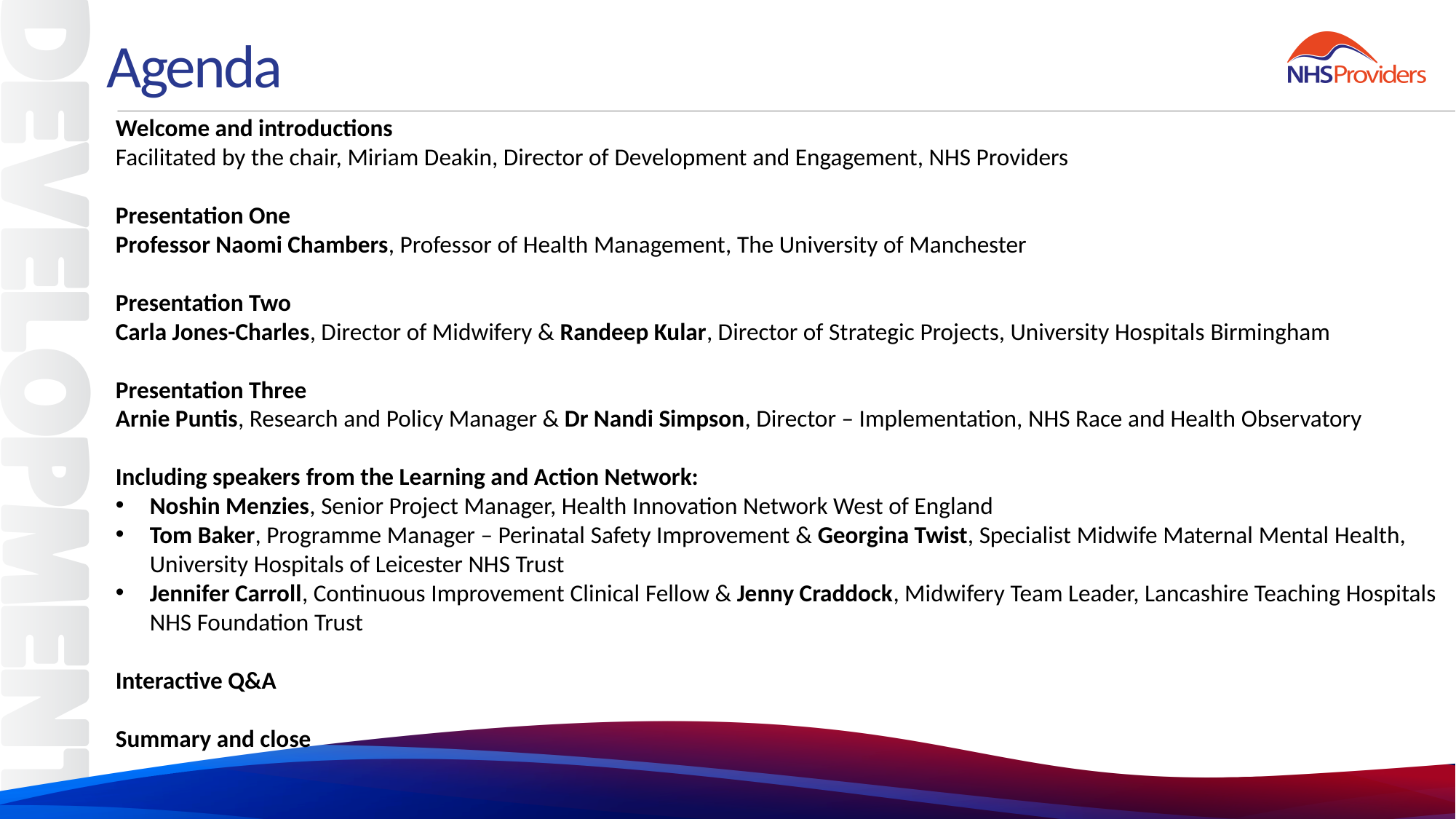

# Agenda
Welcome and introductions
Facilitated by the chair, Miriam Deakin, Director of Development and Engagement, NHS Providers

Presentation One
Professor Naomi Chambers, Professor of Health Management, The University of Manchester

Presentation Two
Carla Jones-Charles, Director of Midwifery & Randeep Kular, Director of Strategic Projects, University Hospitals Birmingham

Presentation Three
Arnie Puntis, Research and Policy Manager & Dr Nandi Simpson, Director – Implementation, NHS Race and Health Observatory

Including speakers from the Learning and Action Network:
Noshin Menzies, Senior Project Manager, Health Innovation Network West of England
Tom Baker, Programme Manager – Perinatal Safety Improvement & Georgina Twist, Specialist Midwife Maternal Mental Health, University Hospitals of Leicester NHS Trust
Jennifer Carroll, Continuous Improvement Clinical Fellow & Jenny Craddock, Midwifery Team Leader, Lancashire Teaching Hospitals NHS Foundation Trust

Interactive Q&A

Summary and close